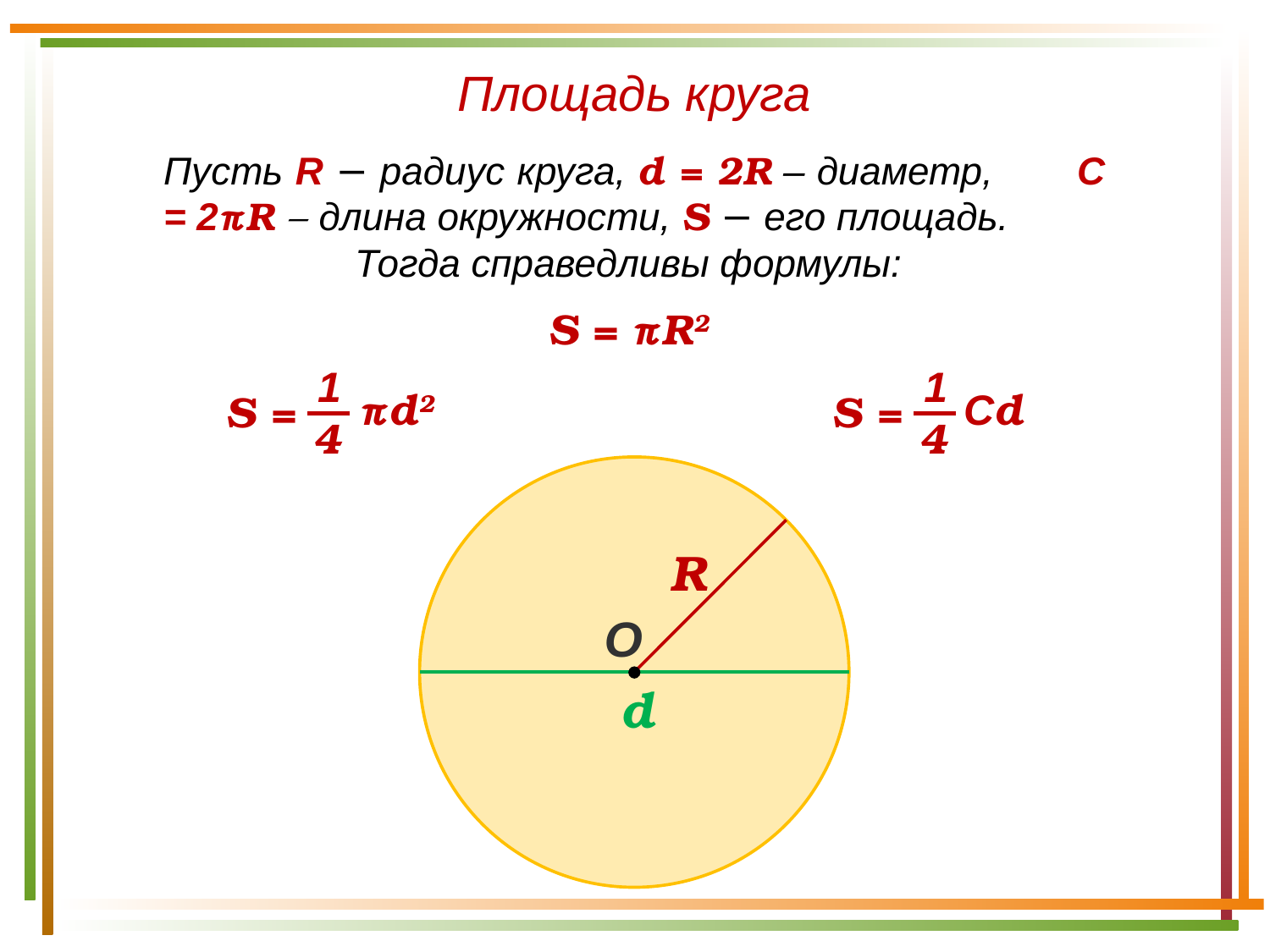

Площадь круга
Пусть R − радиус круга, d = 2R – диаметр,       С = 2πR – длина окружности, S − его площадь.
Тогда справедливы формулы:
S = πR2
1
S =
4
πd2
1
S =
4
Сd

R
О

d